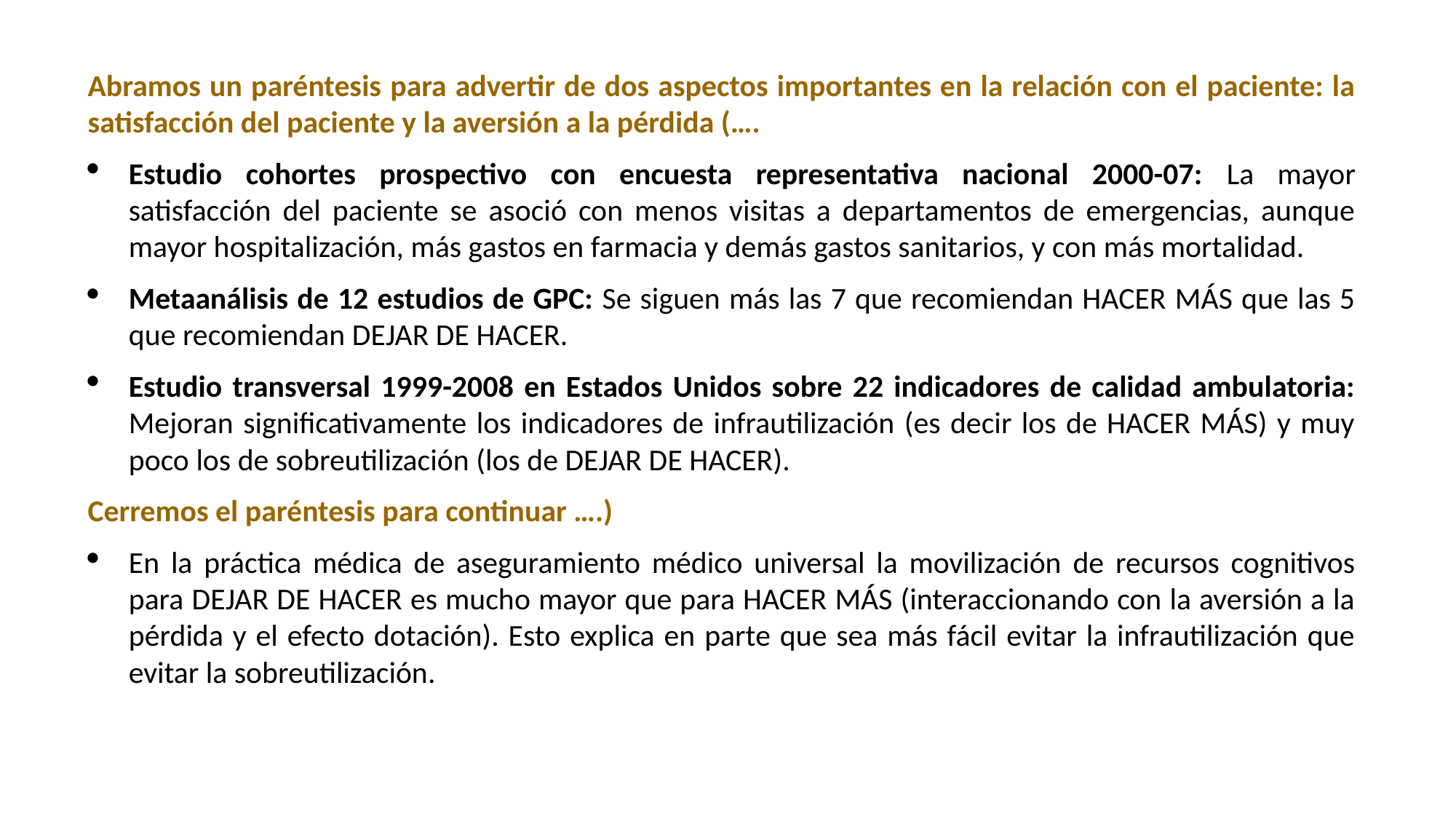

Abramos un paréntesis para advertir de dos aspectos importantes en la relación con el paciente: la satisfacción del paciente y la aversión a la pérdida (….
Estudio cohortes prospectivo con encuesta representativa nacional 2000-07: La mayor satisfacción del paciente se asoció con menos visitas a departamentos de emergencias, aunque mayor hospitalización, más gastos en farmacia y demás gastos sanitarios, y con más mortalidad.
Metaanálisis de 12 estudios de GPC: Se siguen más las 7 que recomiendan HACER MÁS que las 5 que recomiendan DEJAR DE HACER.
Estudio transversal 1999-2008 en Estados Unidos sobre 22 indicadores de calidad ambulatoria: Mejoran significativamente los indicadores de infrautilización (es decir los de HACER MÁS) y muy poco los de sobreutilización (los de DEJAR DE HACER).
Cerremos el paréntesis para continuar ….)
En la práctica médica de aseguramiento médico universal la movilización de recursos cognitivos para DEJAR DE HACER es mucho mayor que para HACER MÁS (interaccionando con la aversión a la pérdida y el efecto dotación). Esto explica en parte que sea más fácil evitar la infrautilización que evitar la sobreutilización.